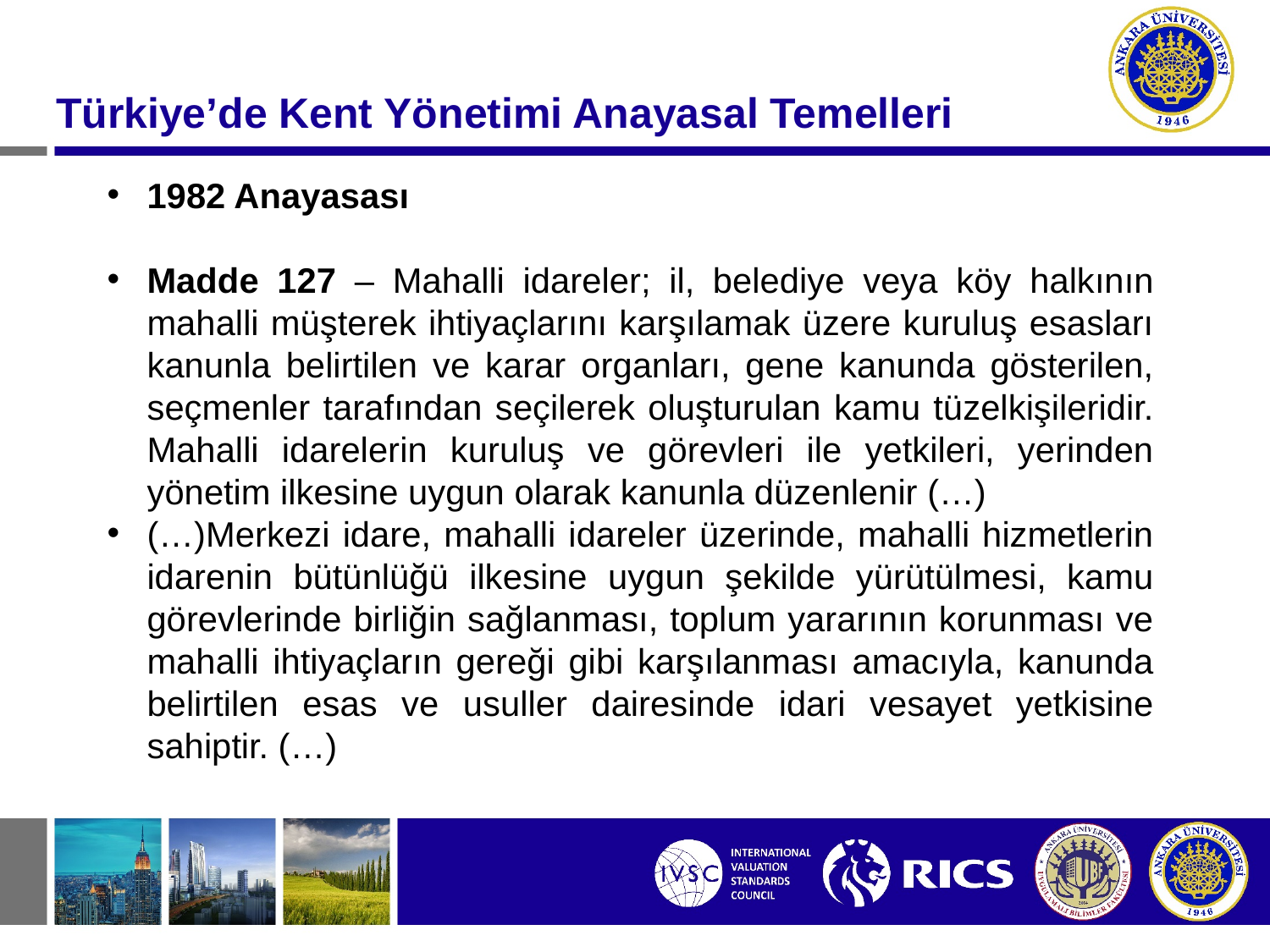

Türkiye’de Kent Yönetimi Anayasal Temelleri
1982 Anayasası

Madde 127 – Mahalli idareler; il, belediye veya köy halkının mahalli müşterek ihtiyaçlarını karşılamak üzere kuruluş esasları kanunla belirtilen ve karar organları, gene kanunda gösterilen, seçmenler tarafından seçilerek oluşturulan kamu tüzelkişileridir. Mahalli idarelerin kuruluş ve görevleri ile yetkileri, yerinden yönetim ilkesine uygun olarak kanunla düzenlenir (…)
(…)Merkezi idare, mahalli idareler üzerinde, mahalli hizmetlerin idarenin bütünlüğü ilkesine uygun şekilde yürütülmesi, kamu görevlerinde birliğin sağlanması, toplum yararının korunması ve mahalli ihtiyaçların gereği gibi karşılanması amacıyla, kanunda belirtilen esas ve usuller dairesinde idari vesayet yetkisine sahiptir. (…)